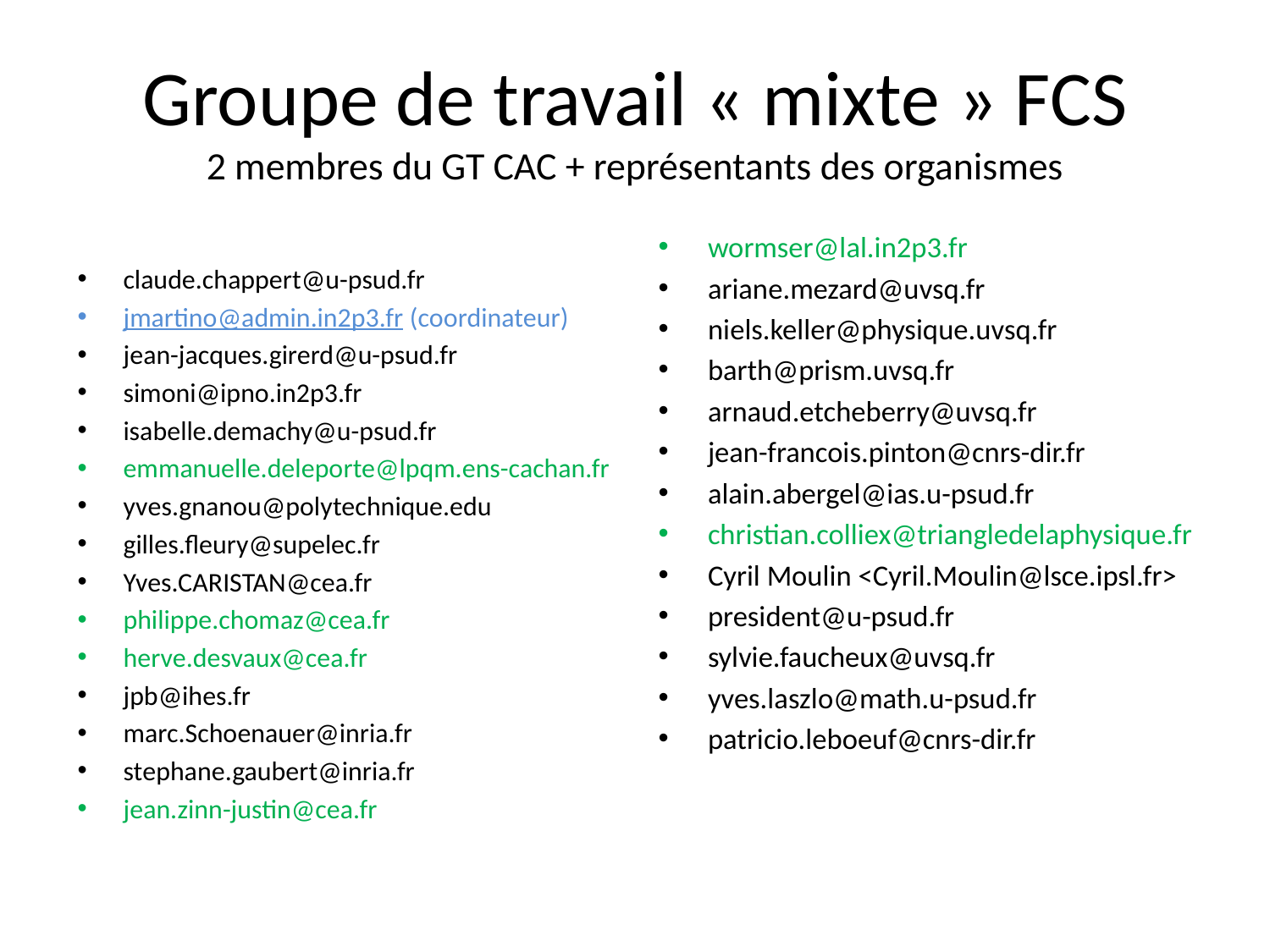

# Groupe de travail « mixte » FCS 2 membres du GT CAC + représentants des organismes
wormser@lal.in2p3.fr
ariane.mezard@uvsq.fr
niels.keller@physique.uvsq.fr
barth@prism.uvsq.fr
arnaud.etcheberry@uvsq.fr
jean-francois.pinton@cnrs-dir.fr
alain.abergel@ias.u-psud.fr
christian.colliex@triangledelaphysique.fr
Cyril Moulin <Cyril.Moulin@lsce.ipsl.fr>
president@u-psud.fr
sylvie.faucheux@uvsq.fr
yves.laszlo@math.u-psud.fr
patricio.leboeuf@cnrs-dir.fr

claude.chappert@u-psud.fr
jmartino@admin.in2p3.fr (coordinateur)
jean-jacques.girerd@u-psud.fr
simoni@ipno.in2p3.fr
isabelle.demachy@u-psud.fr
emmanuelle.deleporte@lpqm.ens-cachan.fr
yves.gnanou@polytechnique.edu
gilles.fleury@supelec.fr
Yves.CARISTAN@cea.fr
philippe.chomaz@cea.fr
herve.desvaux@cea.fr
jpb@ihes.fr
marc.Schoenauer@inria.fr
stephane.gaubert@inria.fr
jean.zinn-justin@cea.fr